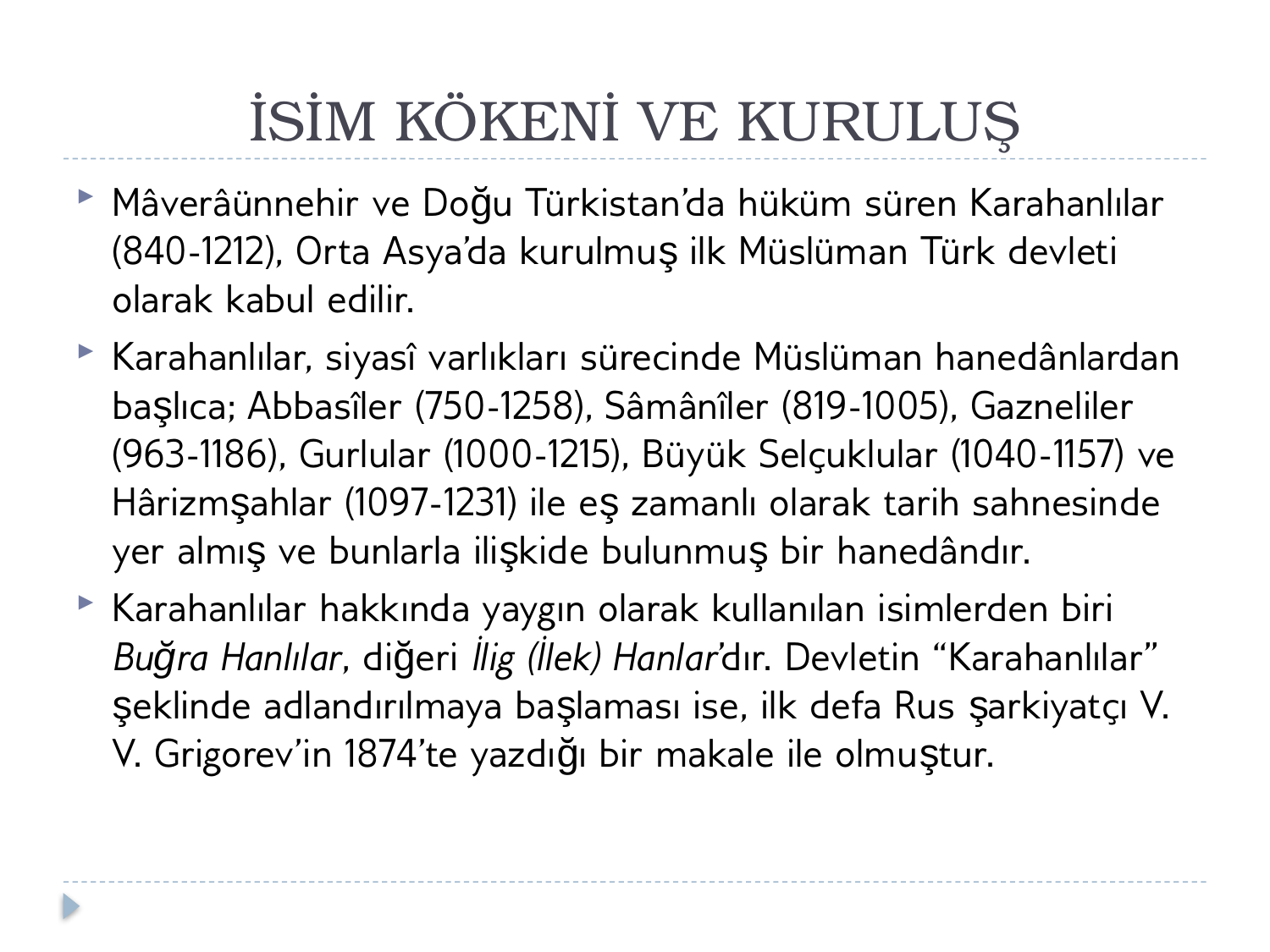

# İSİM KÖKENİ VE KURULUŞ
Mâverâünnehir ve Doğu Türkistan’da hüküm süren Karahanlılar (840-1212), Orta Asya’da kurulmuş ilk Müslüman Türk devleti olarak kabul edilir.
Karahanlılar, siyasî varlıkları sürecinde Müslüman hanedânlardan başlıca; Abbasîler (750-1258), Sâmânîler (819-1005), Gazneliler (963-1186), Gurlular (1000-1215), Büyük Selçuklular (1040-1157) ve Hârizmşahlar (1097-1231) ile eş zamanlı olarak tarih sahnesinde yer almış ve bunlarla ilişkide bulunmuş bir hanedândır.
Karahanlılar hakkında yaygın olarak kullanılan isimlerden biri Buğra Hanlılar, diğeri İlig (İlek) Hanlar’dır. Devletin “Karahanlılar” şeklinde adlandırılmaya başlaması ise, ilk defa Rus şarkiyatçı V. V. Grigorev’in 1874’te yazdığı bir makale ile olmuştur.